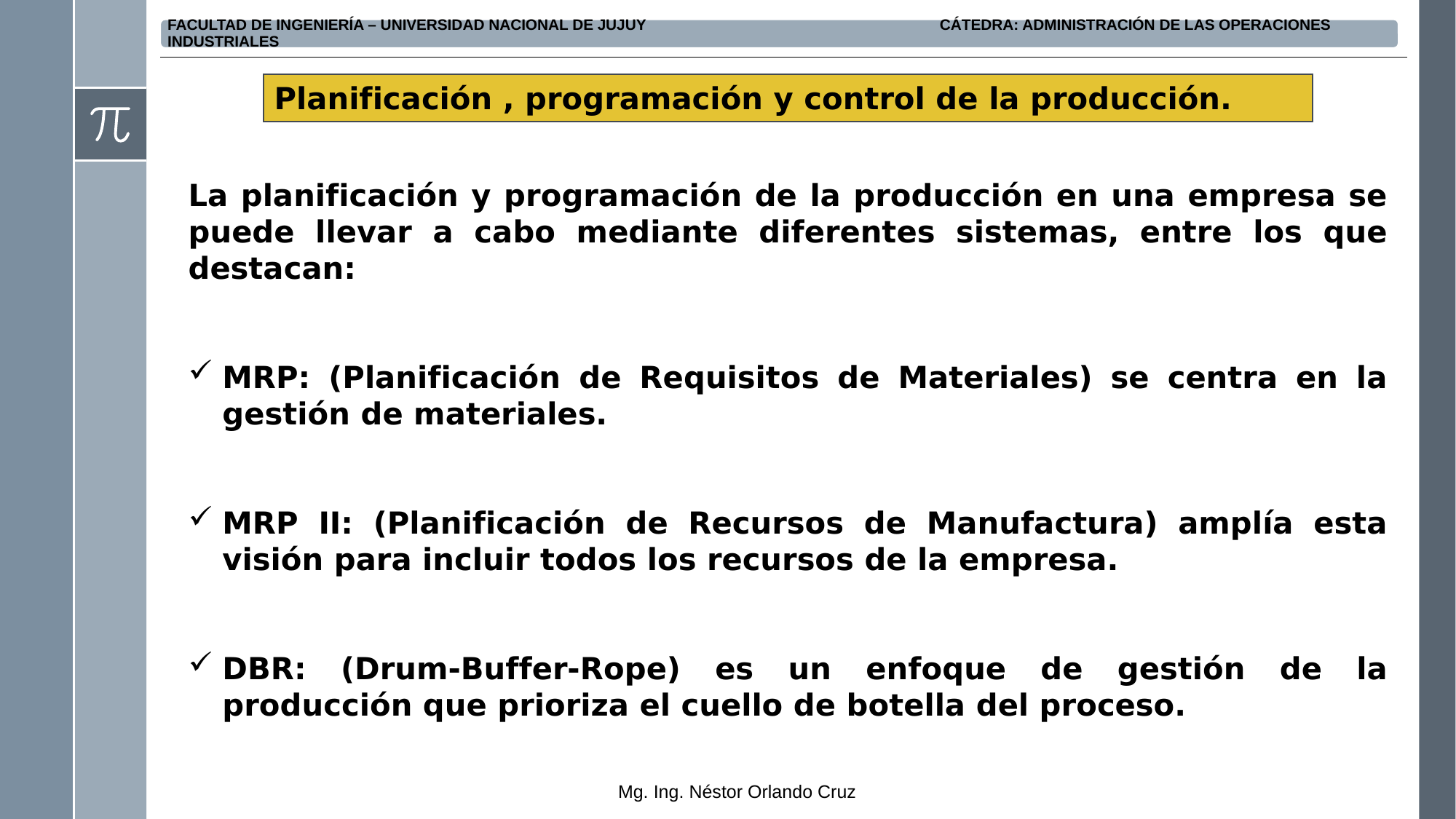

FACULTAD DE INGENIERÍA – UNIVERSIDAD NACIONAL DE JUJUY 		                            CÁTEDRA: ADMINISTRACIÓN DE LAS OPERACIONES INDUSTRIALES
Planificación , programación y control de la producción.

La planificación y programación de la producción en una empresa se puede llevar a cabo mediante diferentes sistemas, entre los que destacan:

MRP: (Planificación de Requisitos de Materiales) se centra en la gestión de materiales.

MRP II: (Planificación de Recursos de Manufactura) amplía esta visión para incluir todos los recursos de la empresa.

DBR: (Drum-Buffer-Rope) es un enfoque de gestión de la producción que prioriza el cuello de botella del proceso.

Mg. Ing. Néstor Orlando Cruz